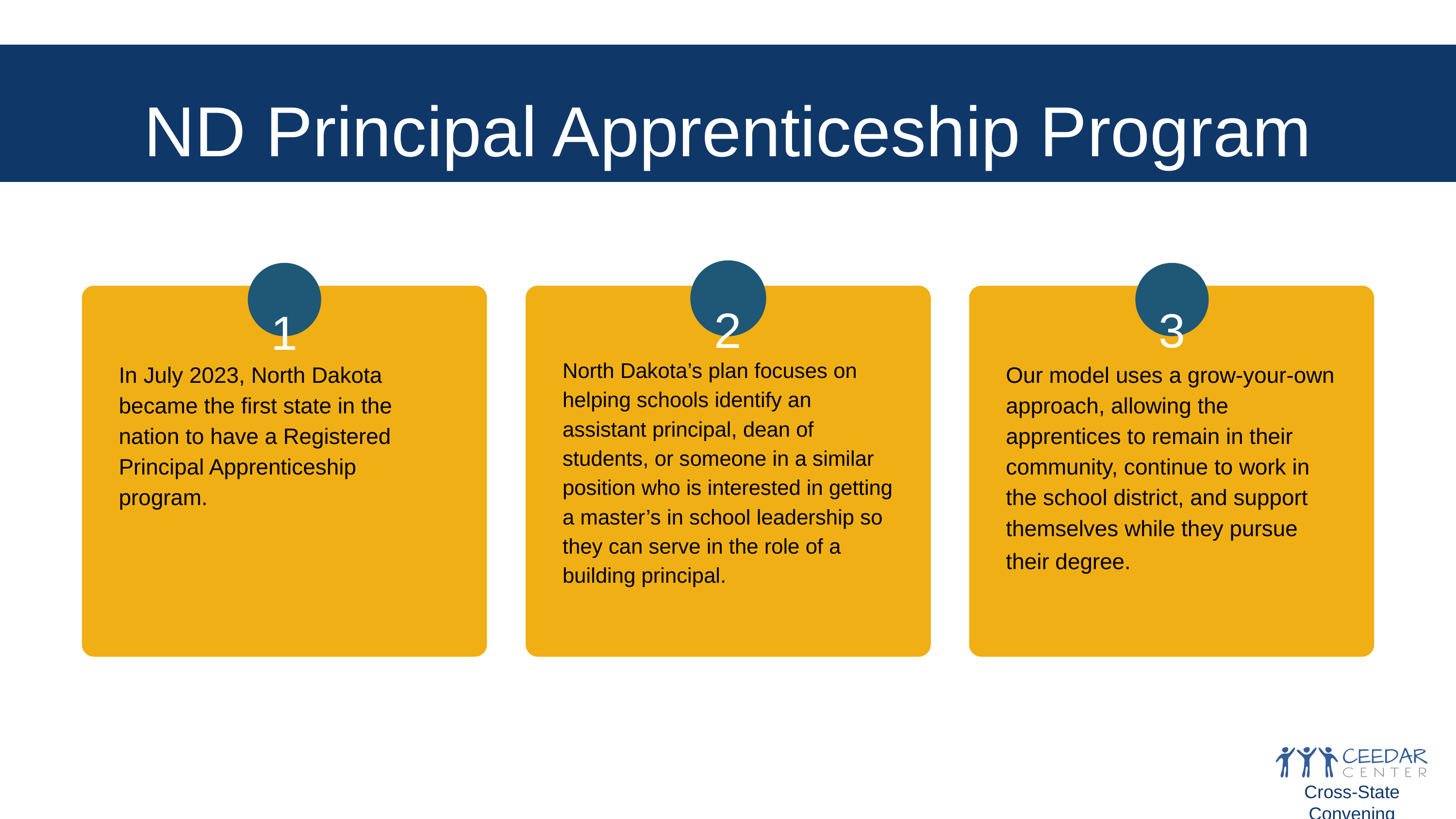

ND Principal Apprenticeship Program

2
3
1

North Dakota’s plan focuses on helping schools identify an assistant principal, dean of students, or someone in a similar position who is interested in getting a master’s in school leadership so they can serve in the role of a building principal.

In July 2023, North Dakota became the first state in the nation to have a Registered Principal Apprenticeship program.

Our model uses a grow-your-own approach, allowing the apprentices to remain in their community, continue to work in the school district, and support themselves while they pursue their degree.

Cross-State Convening